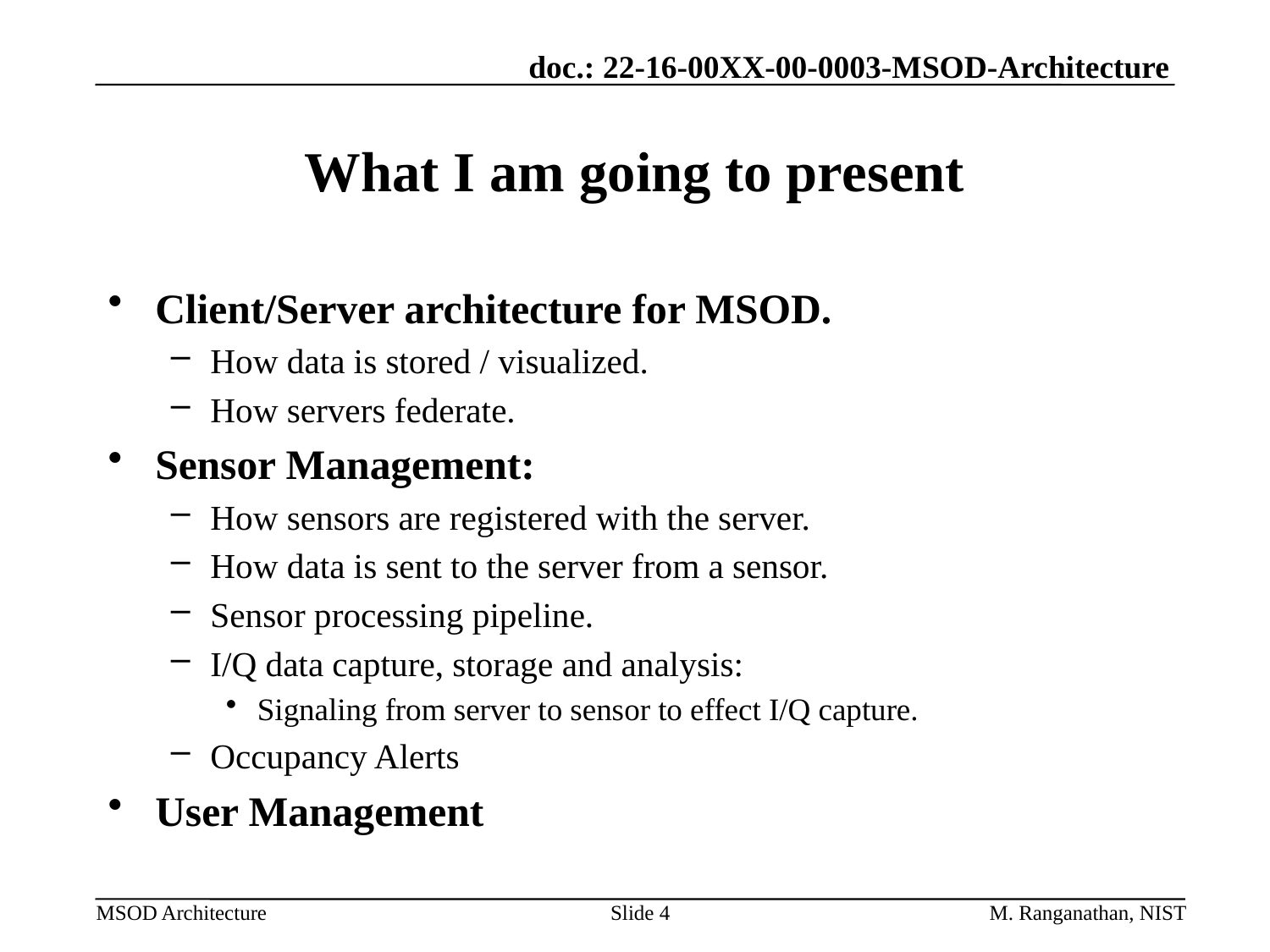

# What I am going to present
Client/Server architecture for MSOD.
How data is stored / visualized.
How servers federate.
Sensor Management:
How sensors are registered with the server.
How data is sent to the server from a sensor.
Sensor processing pipeline.
I/Q data capture, storage and analysis:
Signaling from server to sensor to effect I/Q capture.
Occupancy Alerts
User Management
Slide 4
M. Ranganathan, NIST